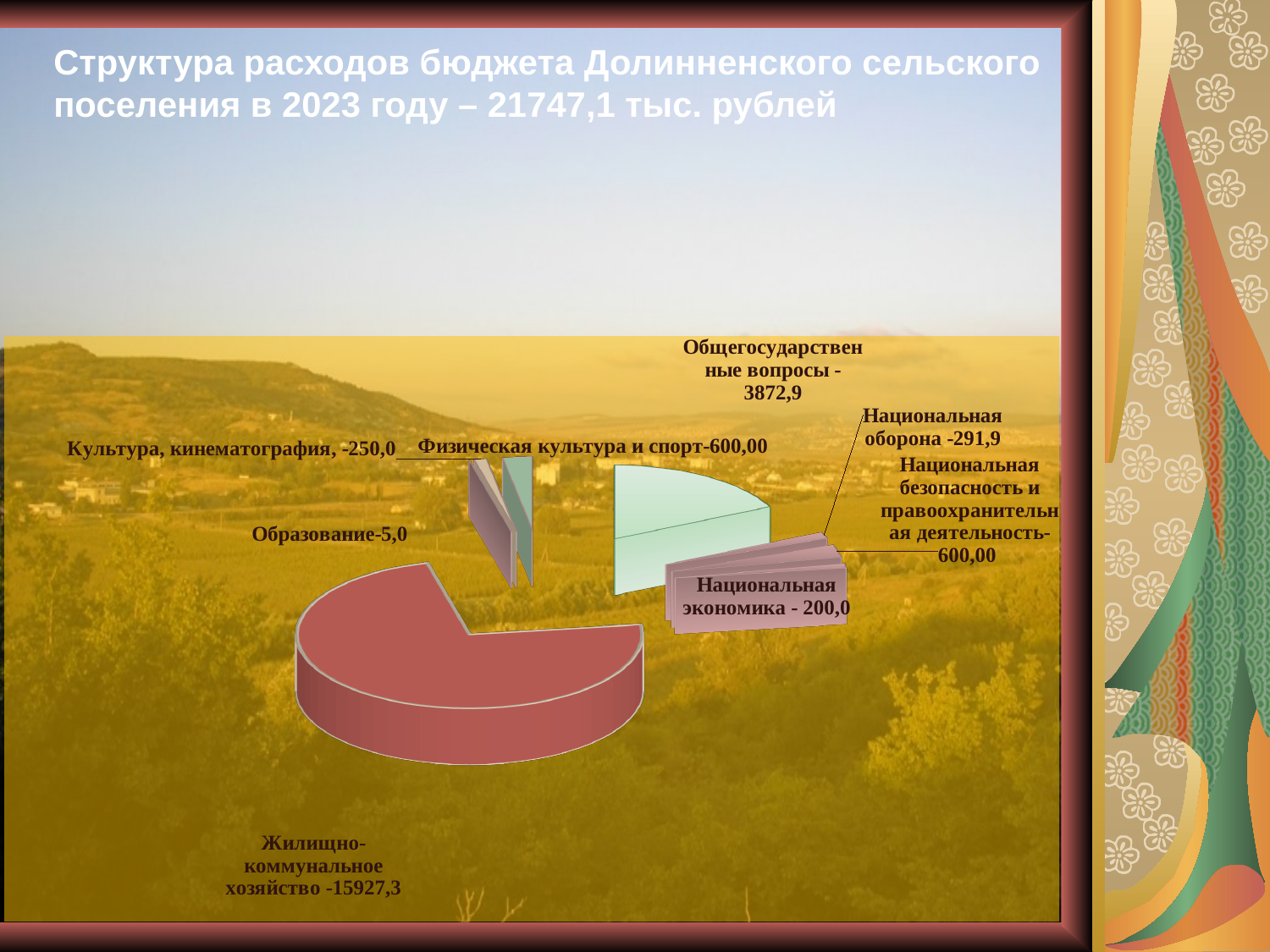

# Структура расходов бюджета Долинненского сельского поселения в 2023 году – 21747,1 тыс. рублей

[unsupported chart]